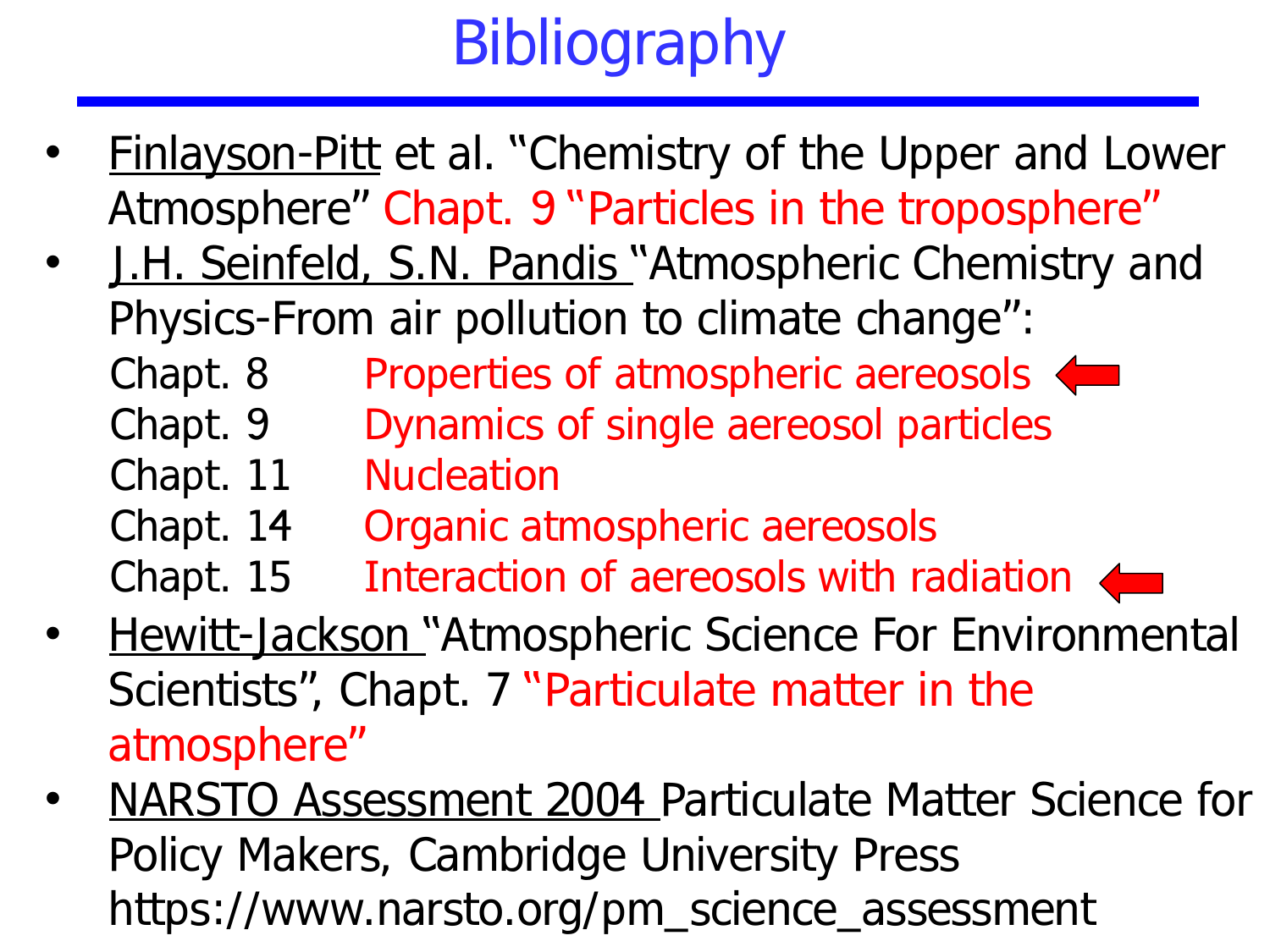

# Bibliography
Finlayson-Pitt et al. “Chemistry of the Upper and Lower Atmosphere” Chapt. 9 “Particles in the troposphere”
J.H. Seinfeld, S.N. Pandis “Atmospheric Chemistry and Physics-From air pollution to climate change”:
Chapt. 8 	Properties of atmospheric aereosols
Chapt. 9 	Dynamics of single aereosol particles
Chapt. 11 	Nucleation
Chapt. 14 	Organic atmospheric aereosols
Chapt. 15 	Interaction of aereosols with radiation

Hewitt-Jackson “Atmospheric Science For Environmental Scientists”, Chapt. 7 “Particulate matter in the atmosphere”
NARSTO Assessment 2004 Particulate Matter Science for Policy Makers, Cambridge University Press https://www.narsto.org/pm_science_assessment